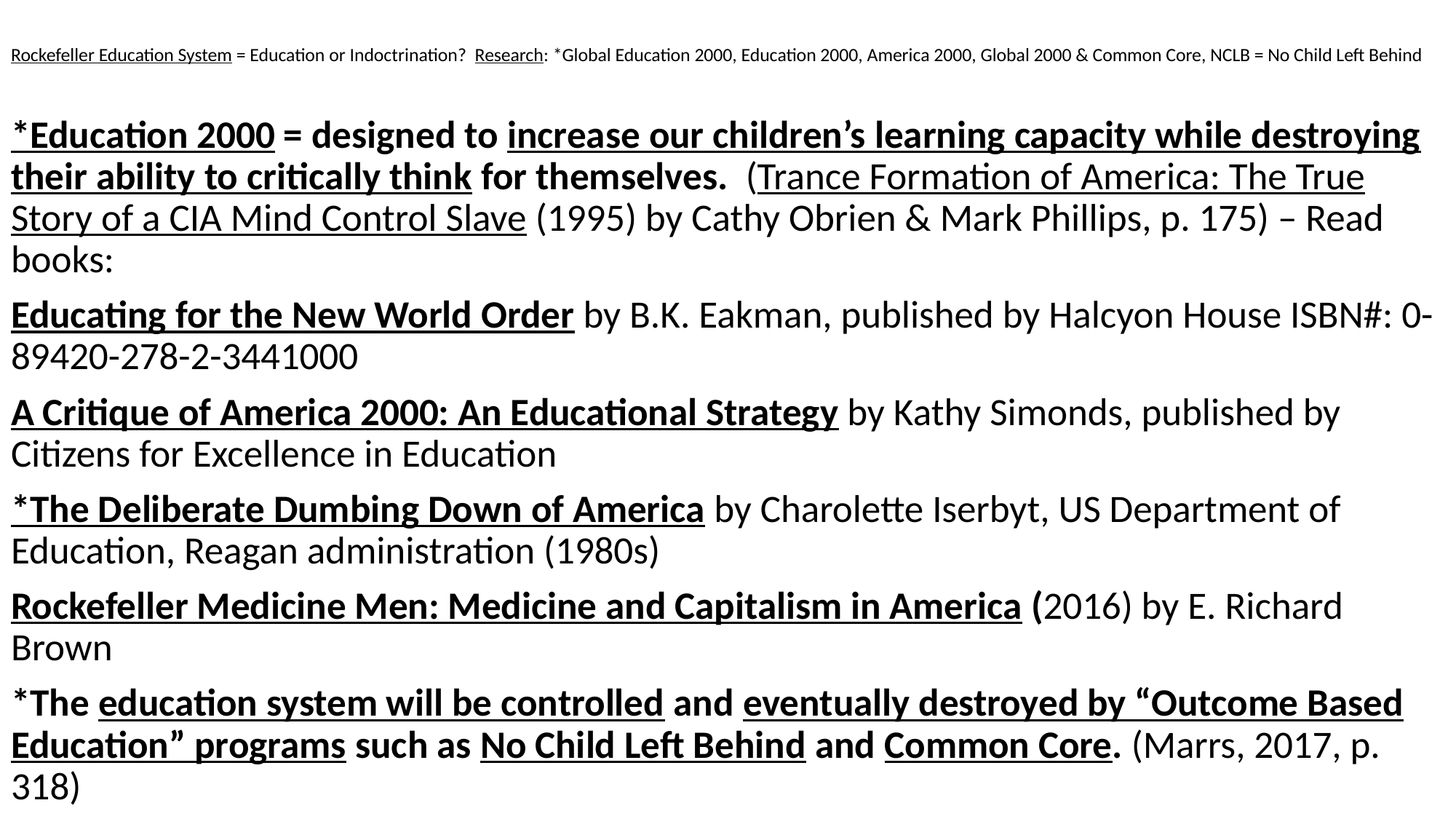

# Rockefeller Education System = Education or Indoctrination?  Research: *Global Education 2000, Education 2000, America 2000, Global 2000 & Common Core, NCLB = No Child Left Behind
*Education 2000 = designed to increase our children’s learning capacity while destroying their ability to critically think for themselves.  (Trance Formation of America: The True Story of a CIA Mind Control Slave (1995) by Cathy Obrien & Mark Phillips, p. 175) – Read books:
Educating for the New World Order by B.K. Eakman, published by Halcyon House ISBN#: 0-89420-278-2-3441000
A Critique of America 2000: An Educational Strategy by Kathy Simonds, published by Citizens for Excellence in Education
*The Deliberate Dumbing Down of America by Charolette Iserbyt, US Department of Education, Reagan administration (1980s)
Rockefeller Medicine Men: Medicine and Capitalism in America (2016) by E. Richard Brown
*The education system will be controlled and eventually destroyed by “Outcome Based Education” programs such as No Child Left Behind and Common Core. (Marrs, 2017, p. 318)